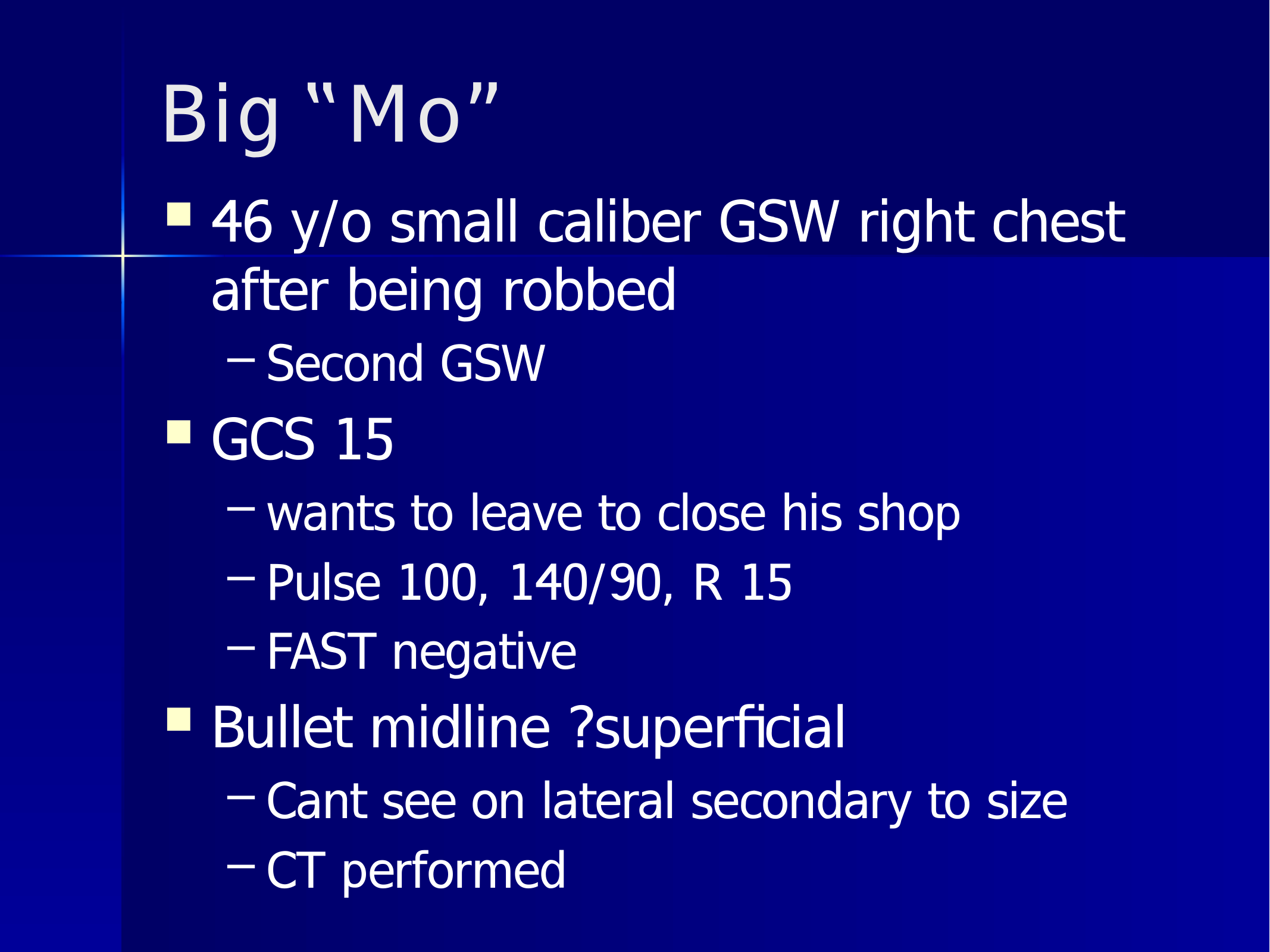

# Big “Mo”
46 y/o small caliber GSW right chest after being robbed
Second GSW
GCS 15
wants to leave to close his shop
Pulse 100, 140/90, R 15
FAST negative
Bullet midline ?superficial
Cant see on lateral secondary to size
CT performed